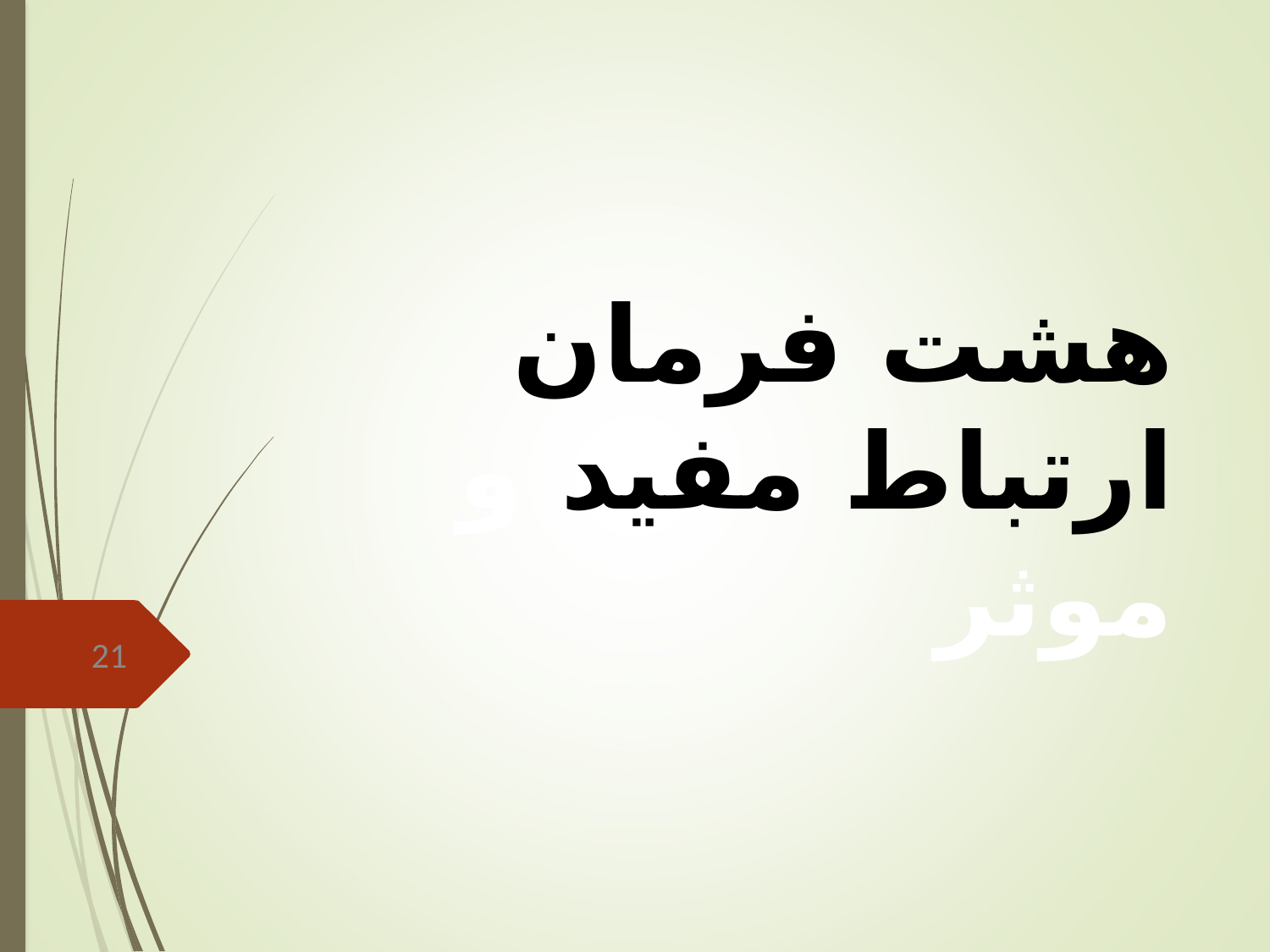

# هشت فرمان ارتباط مفید و موثر
21